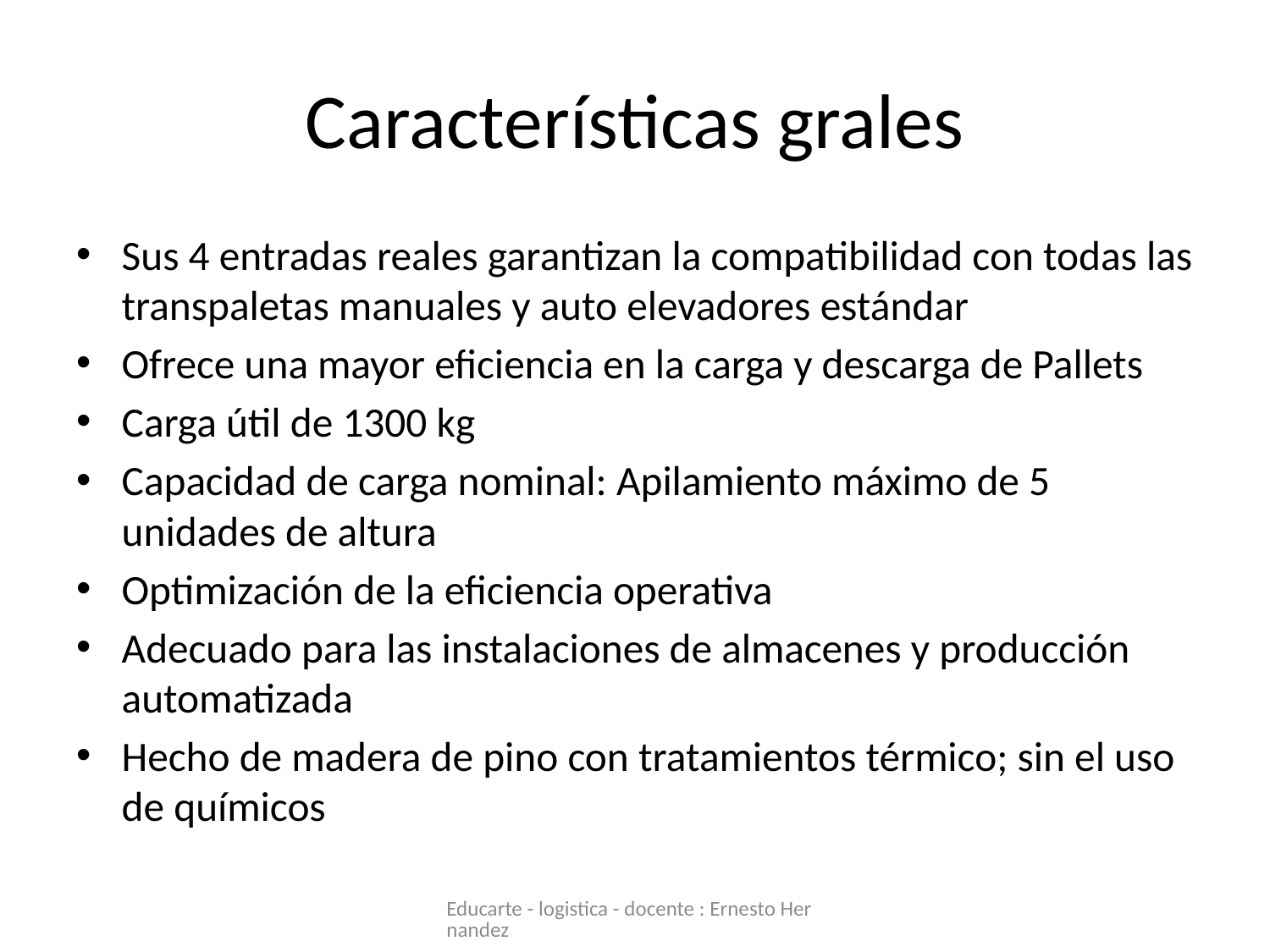

# Características grales
Sus 4 entradas reales garantizan la compatibilidad con todas las transpaletas manuales y auto elevadores estándar
Ofrece una mayor eficiencia en la carga y descarga de Pallets
Carga útil de 1300 kg
Capacidad de carga nominal: Apilamiento máximo de 5 unidades de altura
Optimización de la eficiencia operativa
Adecuado para las instalaciones de almacenes y producción automatizada
Hecho de madera de pino con tratamientos térmico; sin el uso de químicos
Educarte - logistica - docente : Ernesto Hernandez